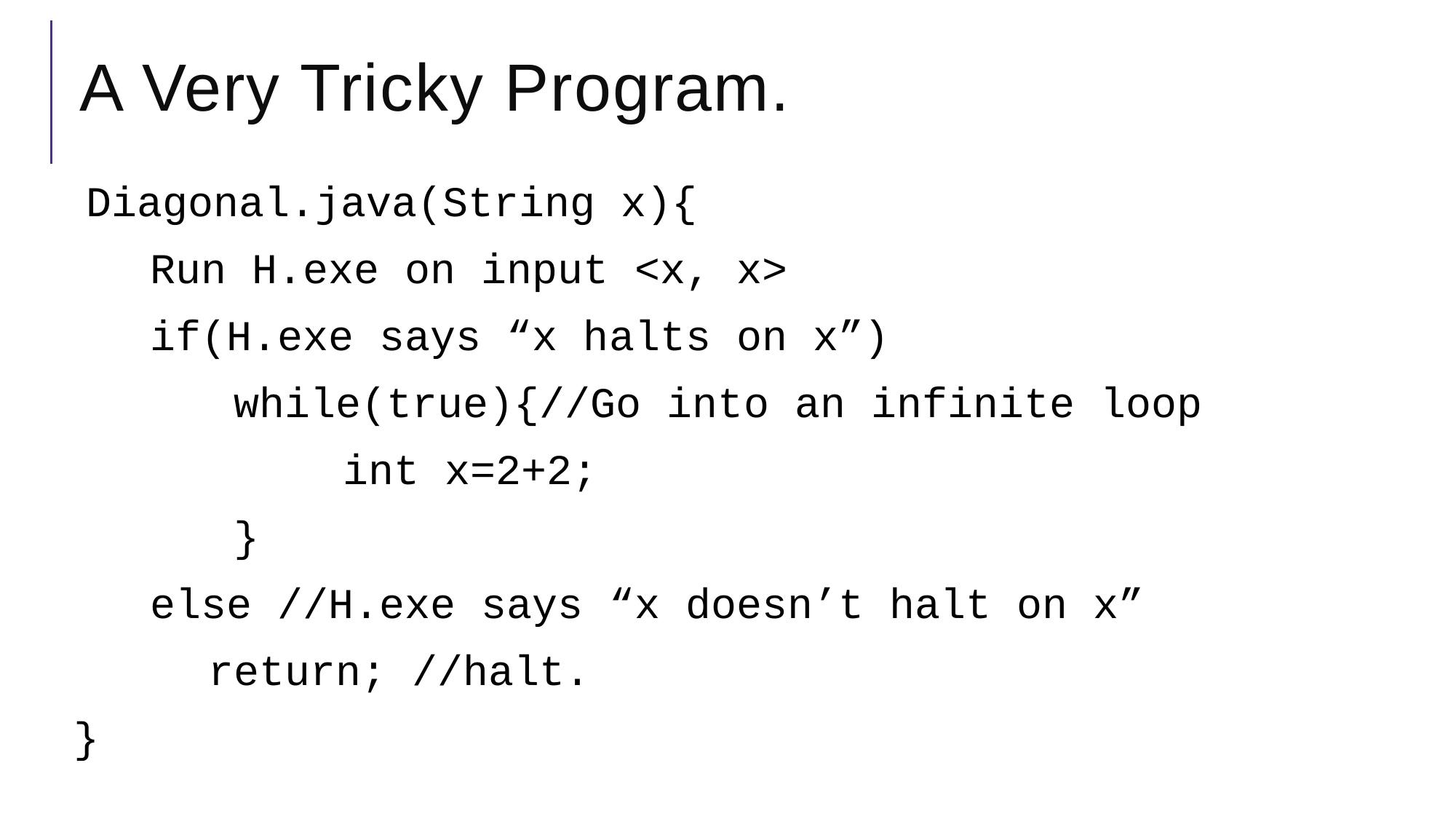

# A Very Tricky Program.
 Diagonal.java(String x){
   Run H.exe on input <x, x>
   if(H.exe says “x halts on x”)
 	  while(true){//Go into an infinite loop
	  	  int x=2+2;
	  }
   else //H.exe says “x doesn’t halt on x”
	 return; //halt.
}